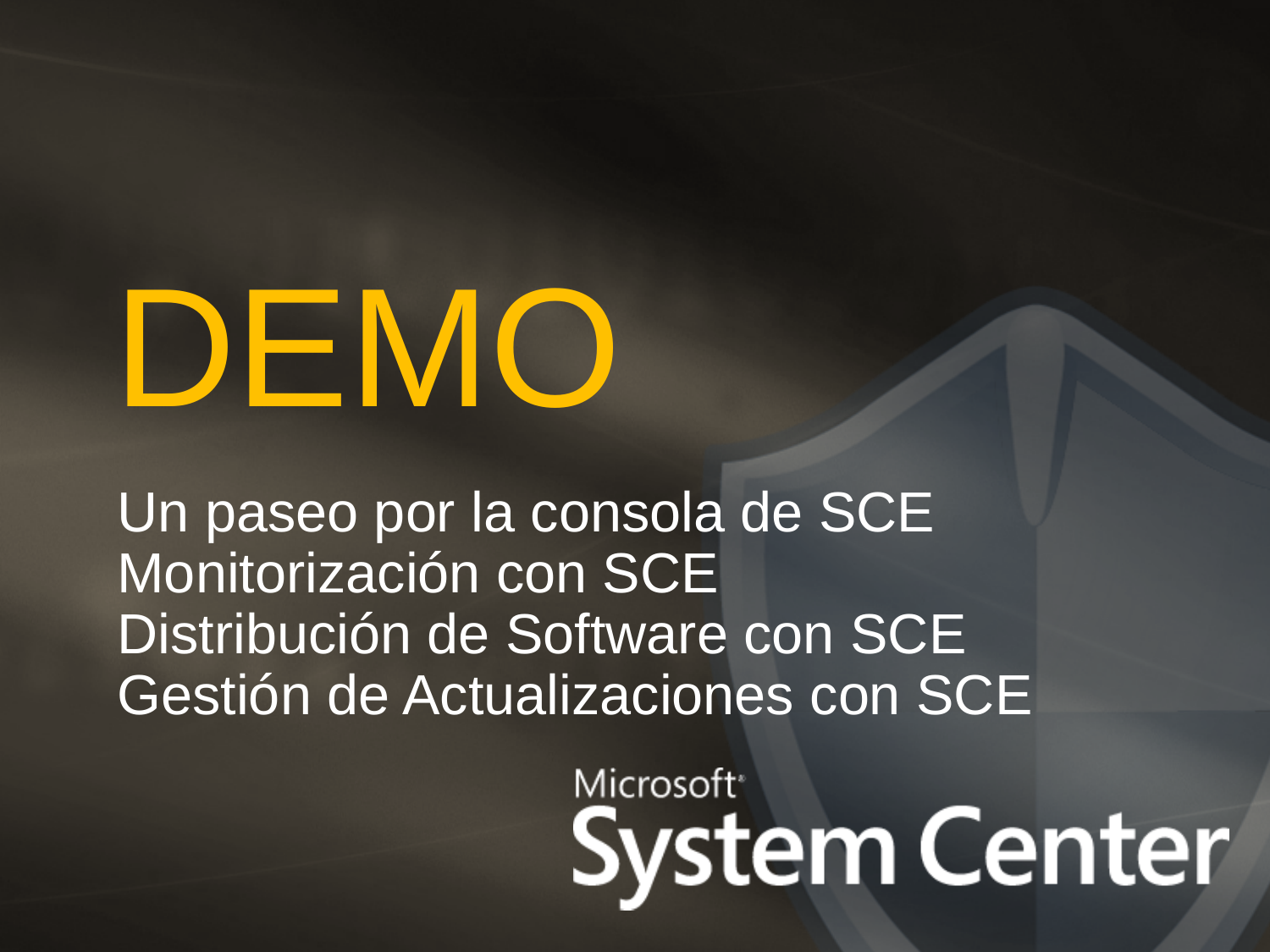

# DEMO
Un paseo por la consola de SCE
Monitorización con SCE
Distribución de Software con SCE
Gestión de Actualizaciones con SCE